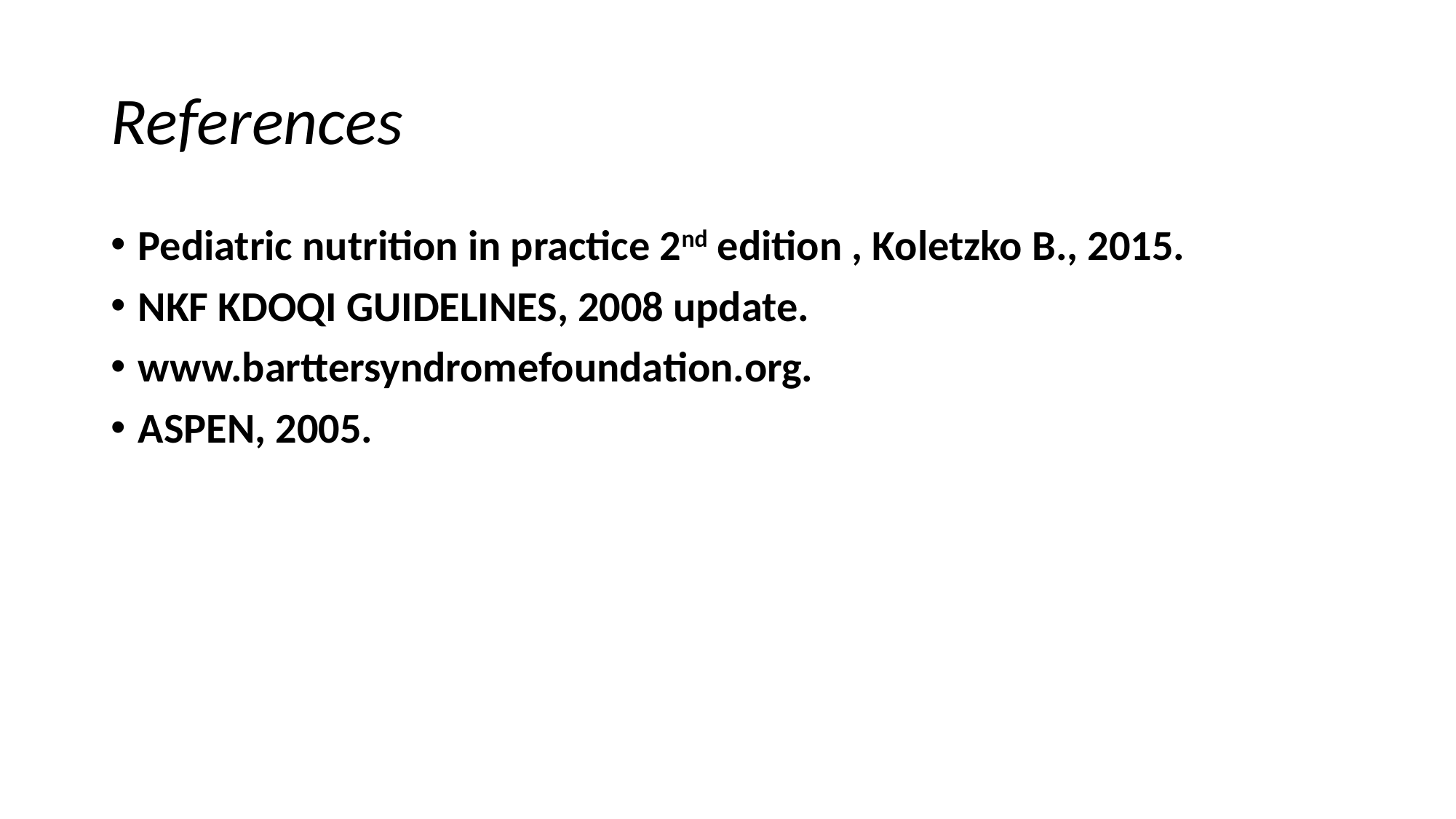

# References
Pediatric nutrition in practice 2nd edition , Koletzko B., 2015.
NKF KDOQI GUIDELINES, 2008 update.
www.barttersyndromefoundation.org.
ASPEN, 2005.